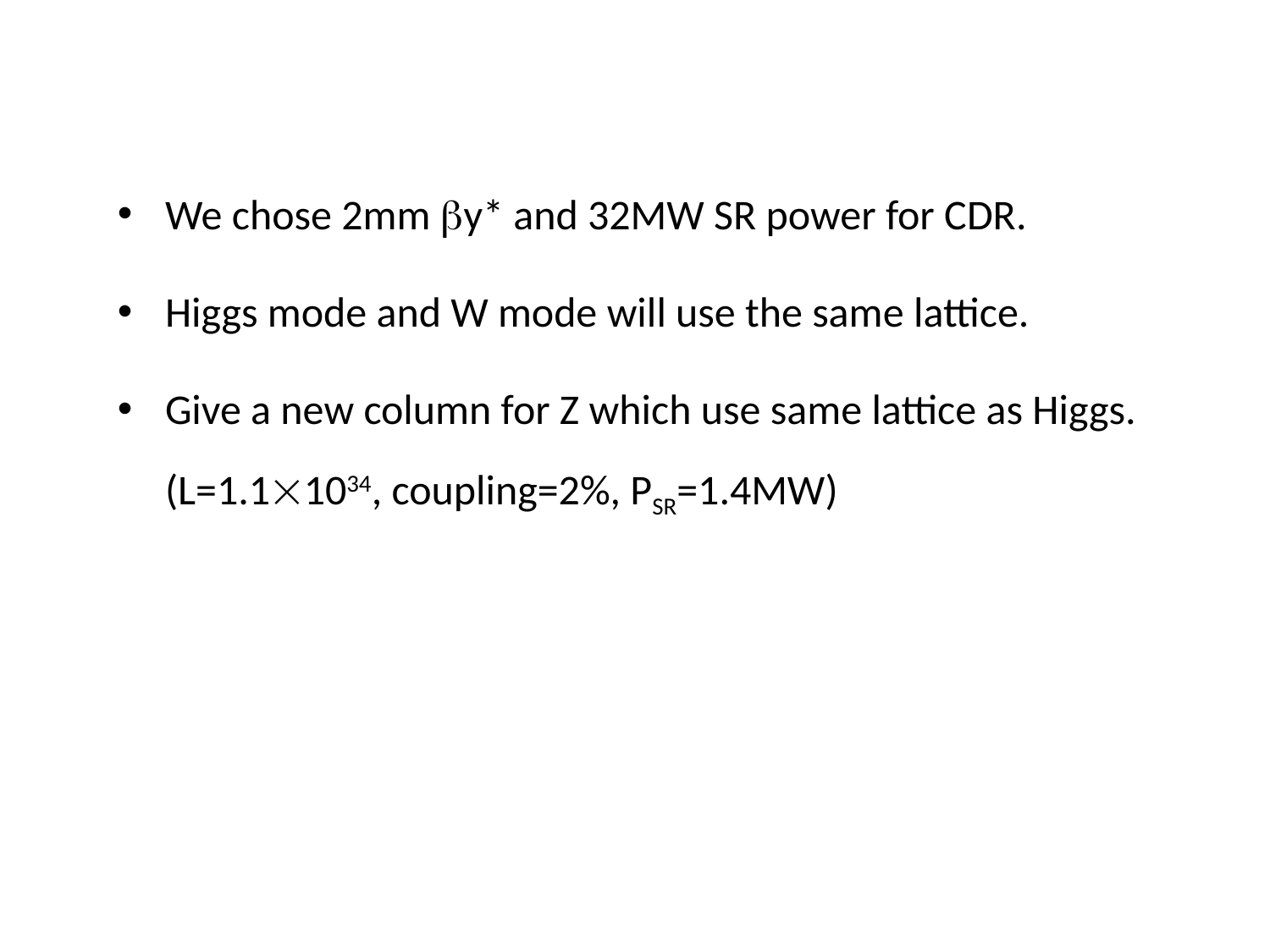

We chose 2mm βy* and 32MW SR power for CDR.
Higgs mode and W mode will use the same lattice.
Give a new column for Z which use same lattice as Higgs.   (L=1.1×1034, coupling=2%, PSR=1.4MW)